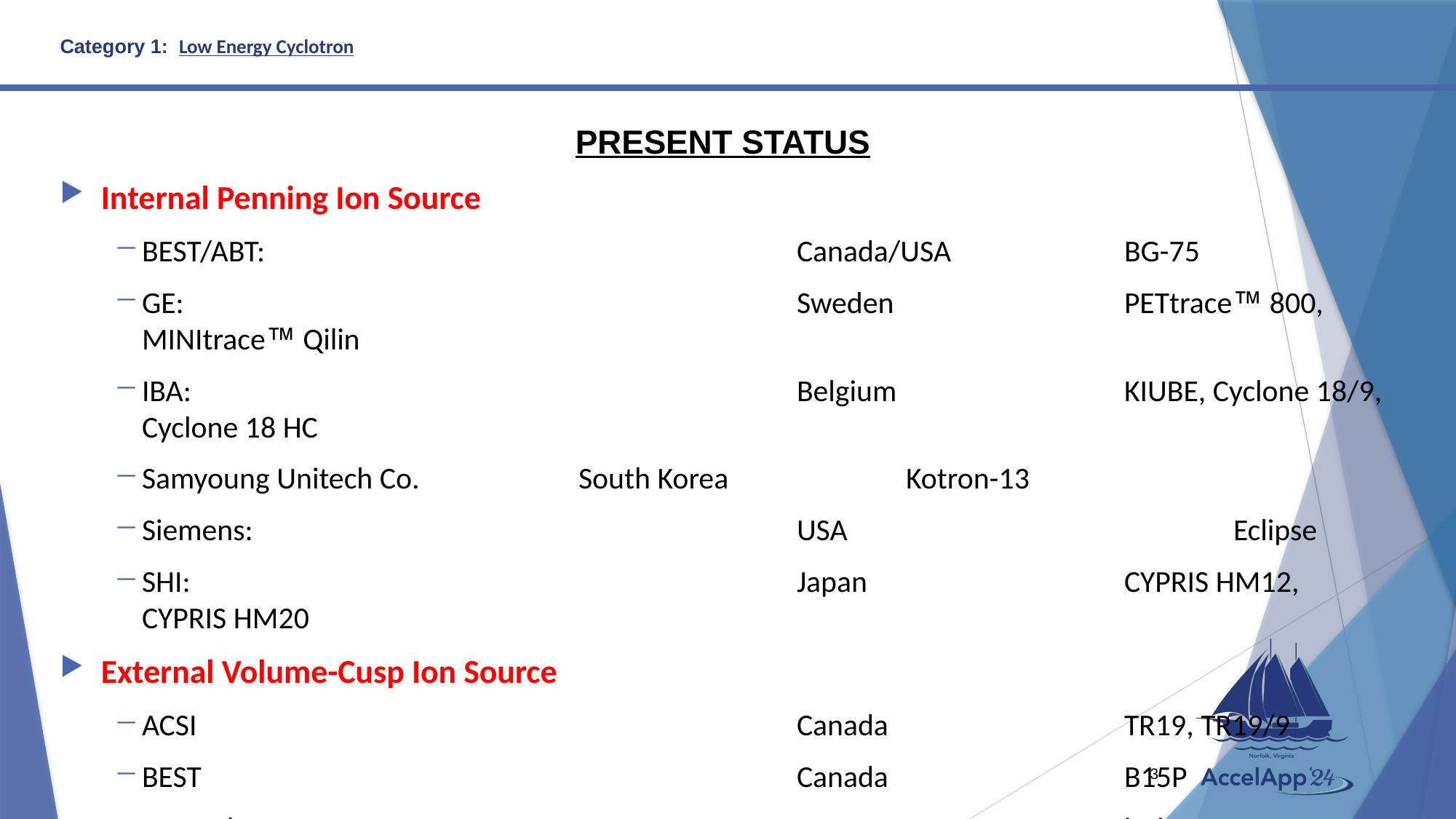

# Category 1:  Low Energy Cyclotron
PRESENT STATUS
Internal Penning Ion Source
BEST/ABT:					Canada/USA		BG-75
GE:						Sweden			PETtrace™ 800, MINItrace™ Qilin
IBA:						Belgium			KIUBE, Cyclone 18/9, Cyclone 18 HC
Samyoung Unitech Co.		South Korea		Kotron-13
Siemens:					USA				Eclipse
SHI:						Japan			CYPRIS HM12, CYPRIS HM20
External Volume-Cusp Ion Source
ACSI						Canada			TR19, TR19/9
BEST						Canada			B15P
PMB-Alcen					France			iMiTRACE
3